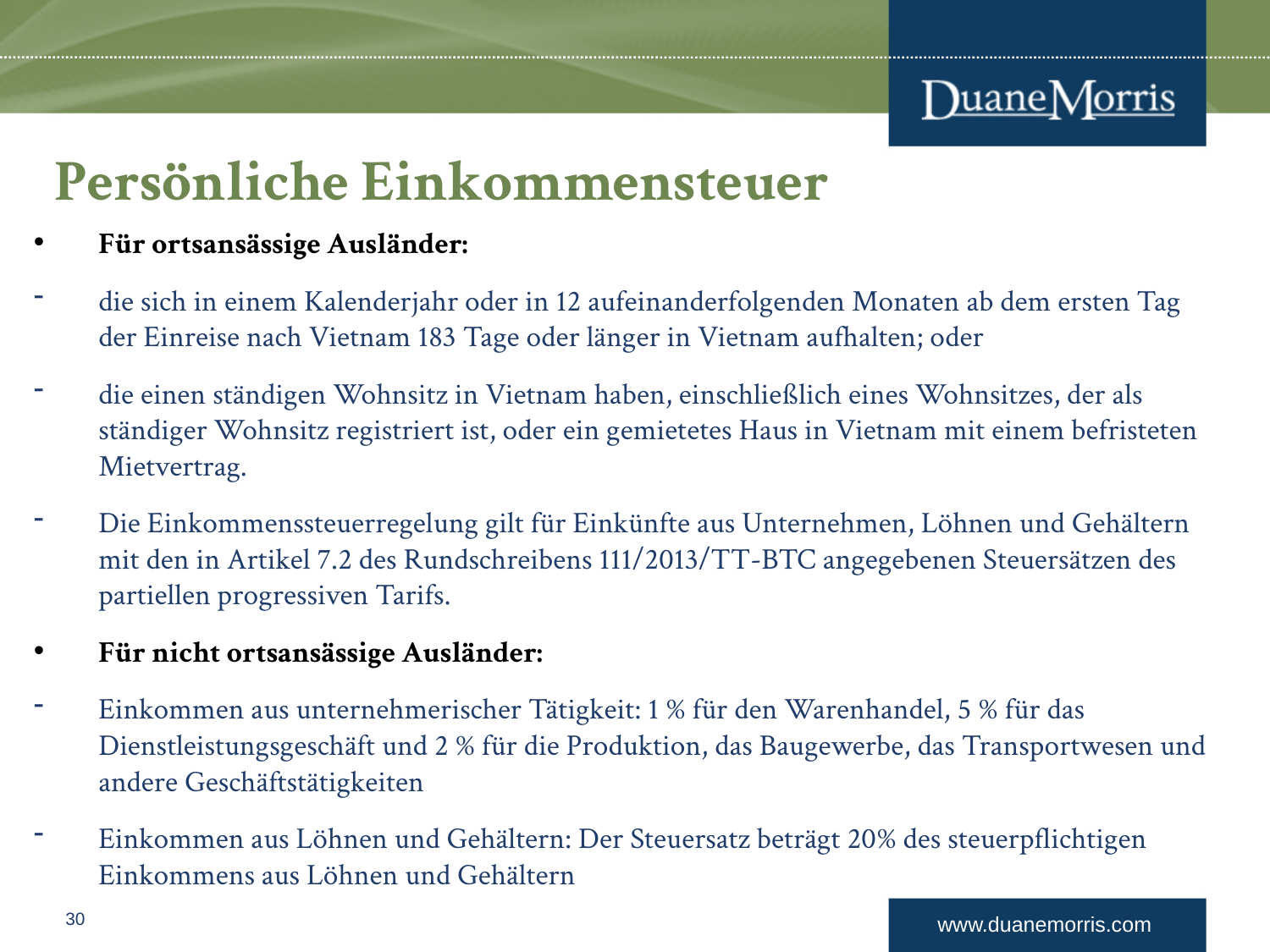

# Persönliche Einkommensteuer
Für ortsansässige Ausländer:
die sich in einem Kalenderjahr oder in 12 aufeinanderfolgenden Monaten ab dem ersten Tag der Einreise nach Vietnam 183 Tage oder länger in Vietnam aufhalten; oder
die einen ständigen Wohnsitz in Vietnam haben, einschließlich eines Wohnsitzes, der als ständiger Wohnsitz registriert ist, oder ein gemietetes Haus in Vietnam mit einem befristeten Mietvertrag.
Die Einkommenssteuerregelung gilt für Einkünfte aus Unternehmen, Löhnen und Gehältern mit den in Artikel 7.2 des Rundschreibens 111/2013/TT-BTC angegebenen Steuersätzen des partiellen progressiven Tarifs.
Für nicht ortsansässige Ausländer:
Einkommen aus unternehmerischer Tätigkeit: 1 % für den Warenhandel, 5 % für das Dienstleistungsgeschäft und 2 % für die Produktion, das Baugewerbe, das Transportwesen und andere Geschäftstätigkeiten
Einkommen aus Löhnen und Gehältern: Der Steuersatz beträgt 20% des steuerpflichtigen Einkommens aus Löhnen und Gehältern
30